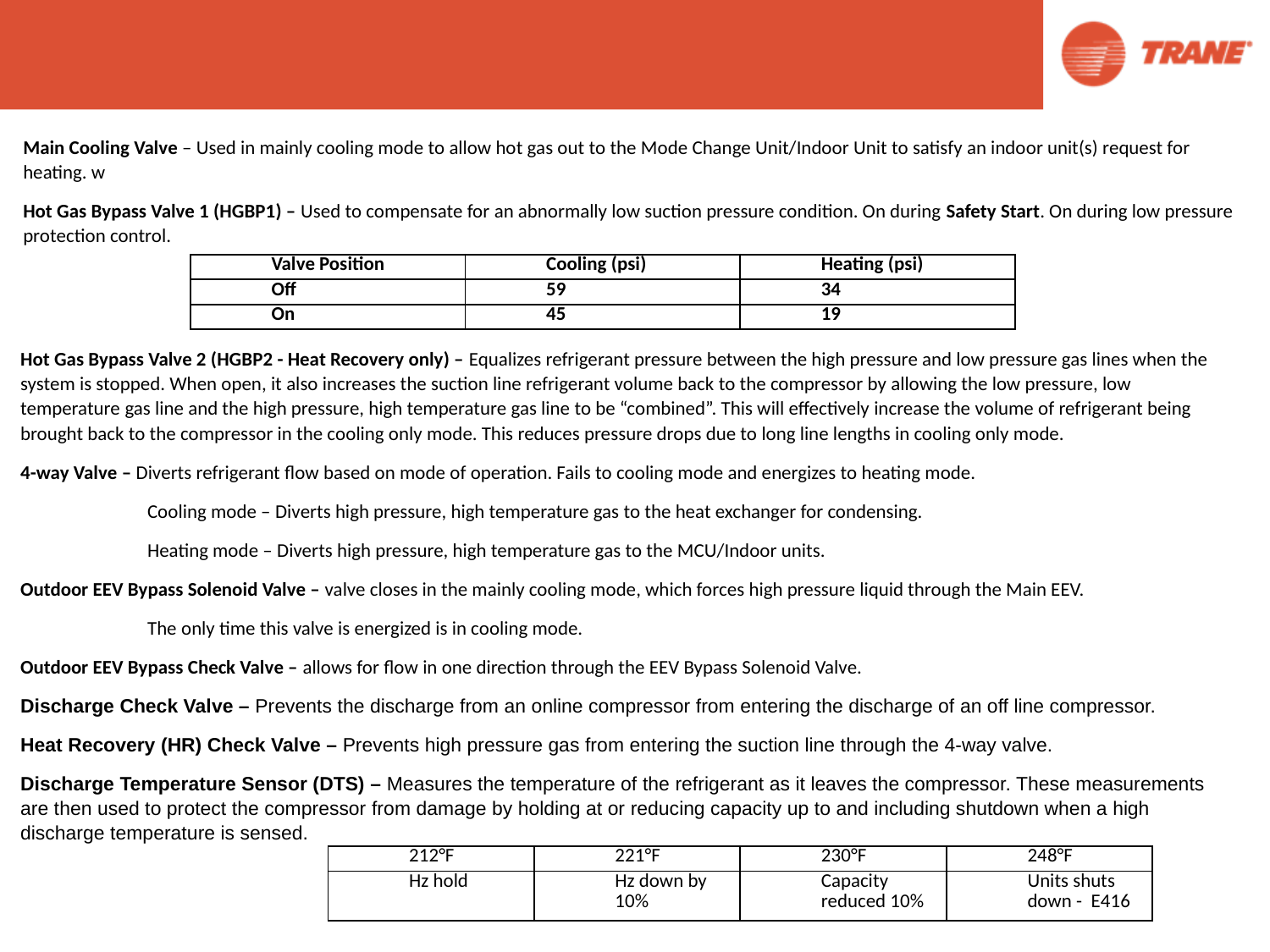

Main Cooling Valve – Used in mainly cooling mode to allow hot gas out to the Mode Change Unit/Indoor Unit to satisfy an indoor unit(s) request for heating. w
Hot Gas Bypass Valve 1 (HGBP1) – Used to compensate for an abnormally low suction pressure condition. On during Safety Start. On during low pressure protection control.
| Valve Position | Cooling (psi) | Heating (psi) |
| --- | --- | --- |
| Off | 59 | 34 |
| On | 45 | 19 |
Hot Gas Bypass Valve 2 (HGBP2 - Heat Recovery only) – Equalizes refrigerant pressure between the high pressure and low pressure gas lines when the system is stopped. When open, it also increases the suction line refrigerant volume back to the compressor by allowing the low pressure, low temperature gas line and the high pressure, high temperature gas line to be “combined”. This will effectively increase the volume of refrigerant being brought back to the compressor in the cooling only mode. This reduces pressure drops due to long line lengths in cooling only mode.
4-way Valve – Diverts refrigerant flow based on mode of operation. Fails to cooling mode and energizes to heating mode.
	Cooling mode – Diverts high pressure, high temperature gas to the heat exchanger for condensing.
	Heating mode – Diverts high pressure, high temperature gas to the MCU/Indoor units.
Outdoor EEV Bypass Solenoid Valve – valve closes in the mainly cooling mode, which forces high pressure liquid through the Main EEV.
	The only time this valve is energized is in cooling mode.
Outdoor EEV Bypass Check Valve – allows for flow in one direction through the EEV Bypass Solenoid Valve.
Discharge Check Valve – Prevents the discharge from an online compressor from entering the discharge of an off line compressor.
Heat Recovery (HR) Check Valve – Prevents high pressure gas from entering the suction line through the 4-way valve.
Discharge Temperature Sensor (DTS) – Measures the temperature of the refrigerant as it leaves the compressor. These measurements are then used to protect the compressor from damage by holding at or reducing capacity up to and including shutdown when a high discharge temperature is sensed.

| 212°F | 221°F | 230°F | 248°F |
| --- | --- | --- | --- |
| Hz hold | Hz down by 10% | Capacity reduced 10% | Units shuts down - E416 |